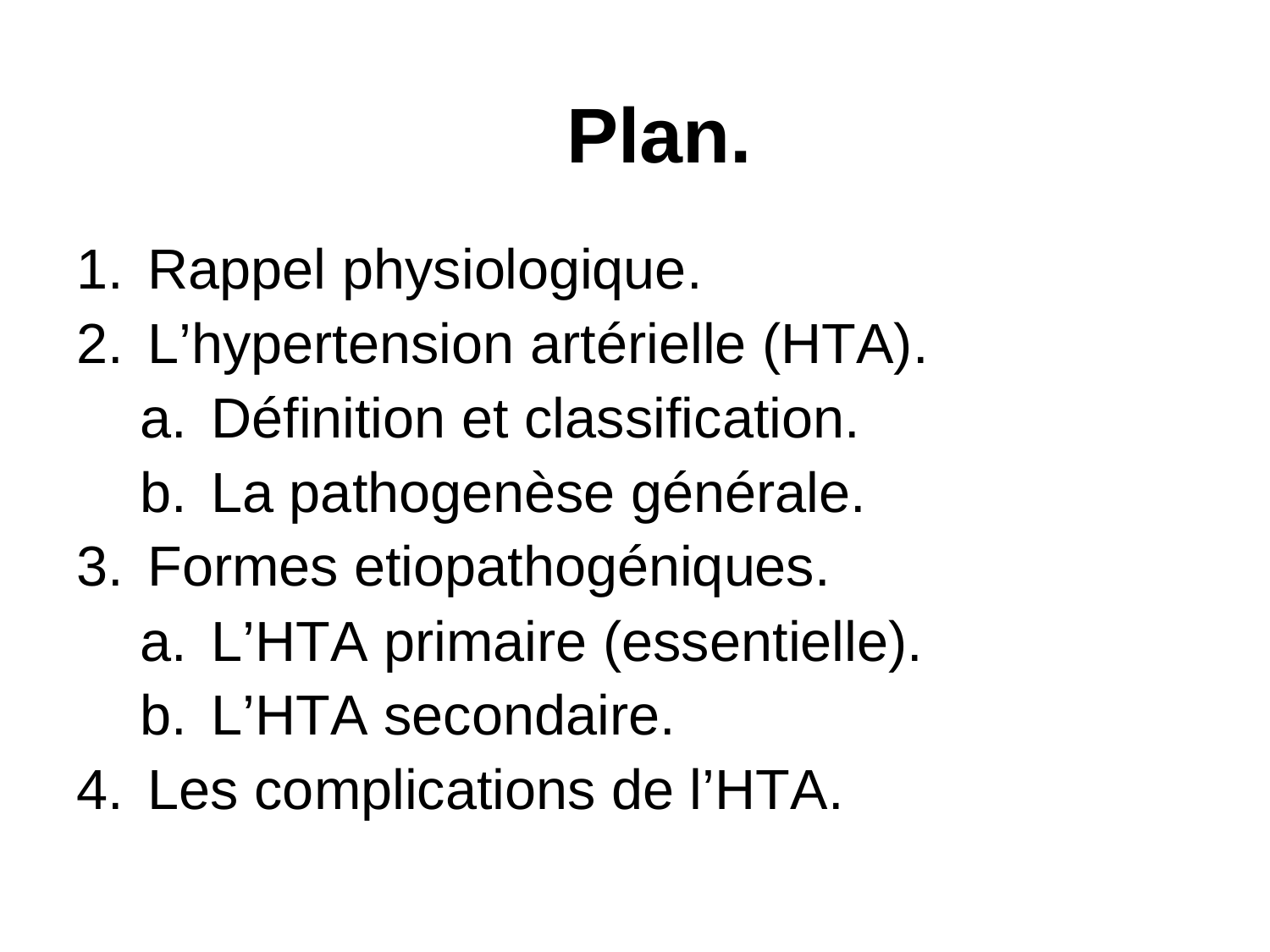

# Plan.
Rappel physiologique.
L’hypertension artérielle (HTA).
Définition et classification.
La pathogenèse générale.
Formes etiopathogéniques.
L’HTA primaire (essentielle).
L’HTA secondaire.
Les complications de l’HTA.